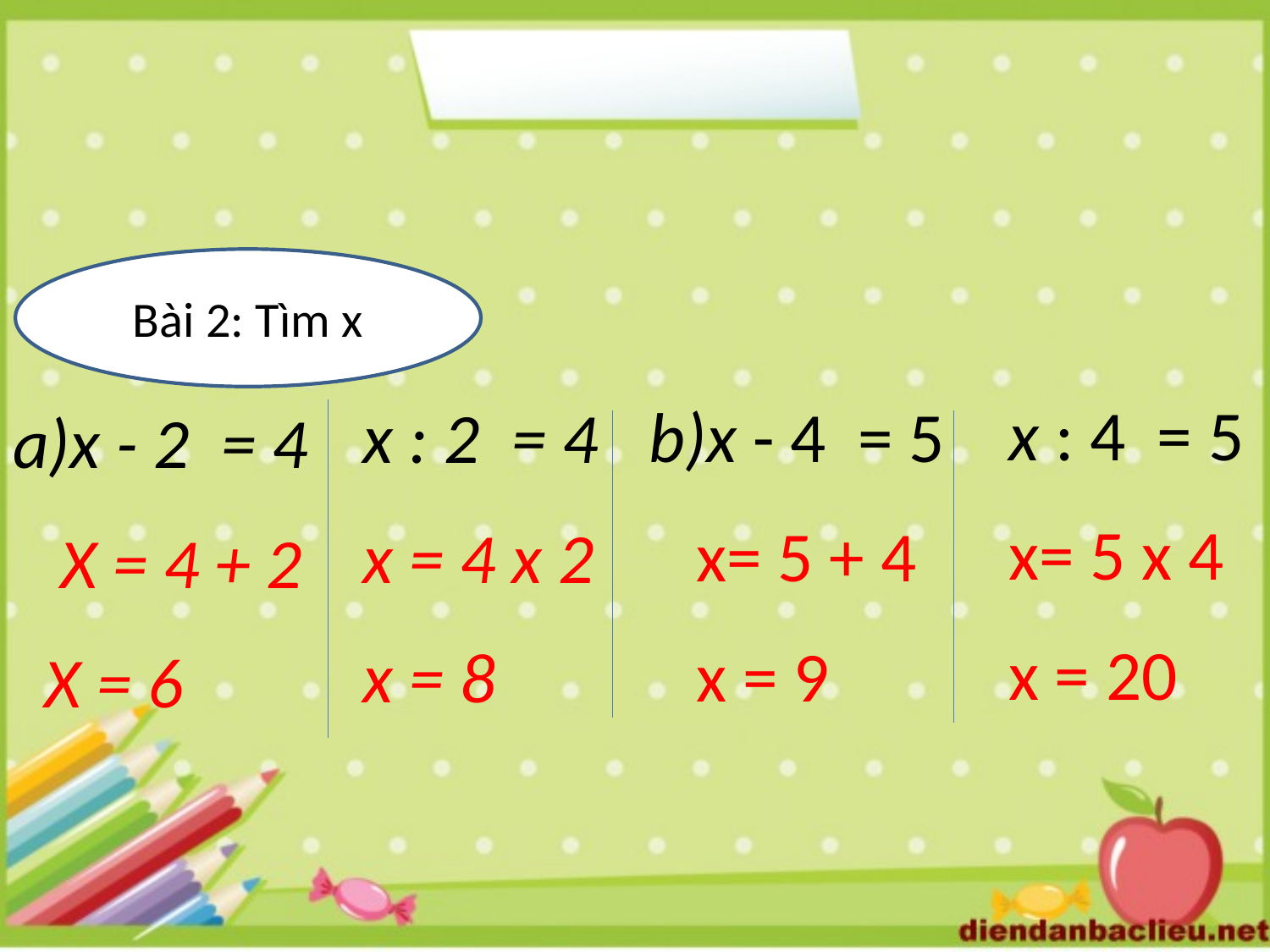

Bài 2: Tìm x
 x : 4  = 5
 x= 5 x 4
 x = 20
b)x - 4  = 5
   x= 5 + 4
   x = 9
x : 2  = 4
x = 4 x 2
x = 8
a)x - 2  = 4
   X = 4 + 2
  X = 6